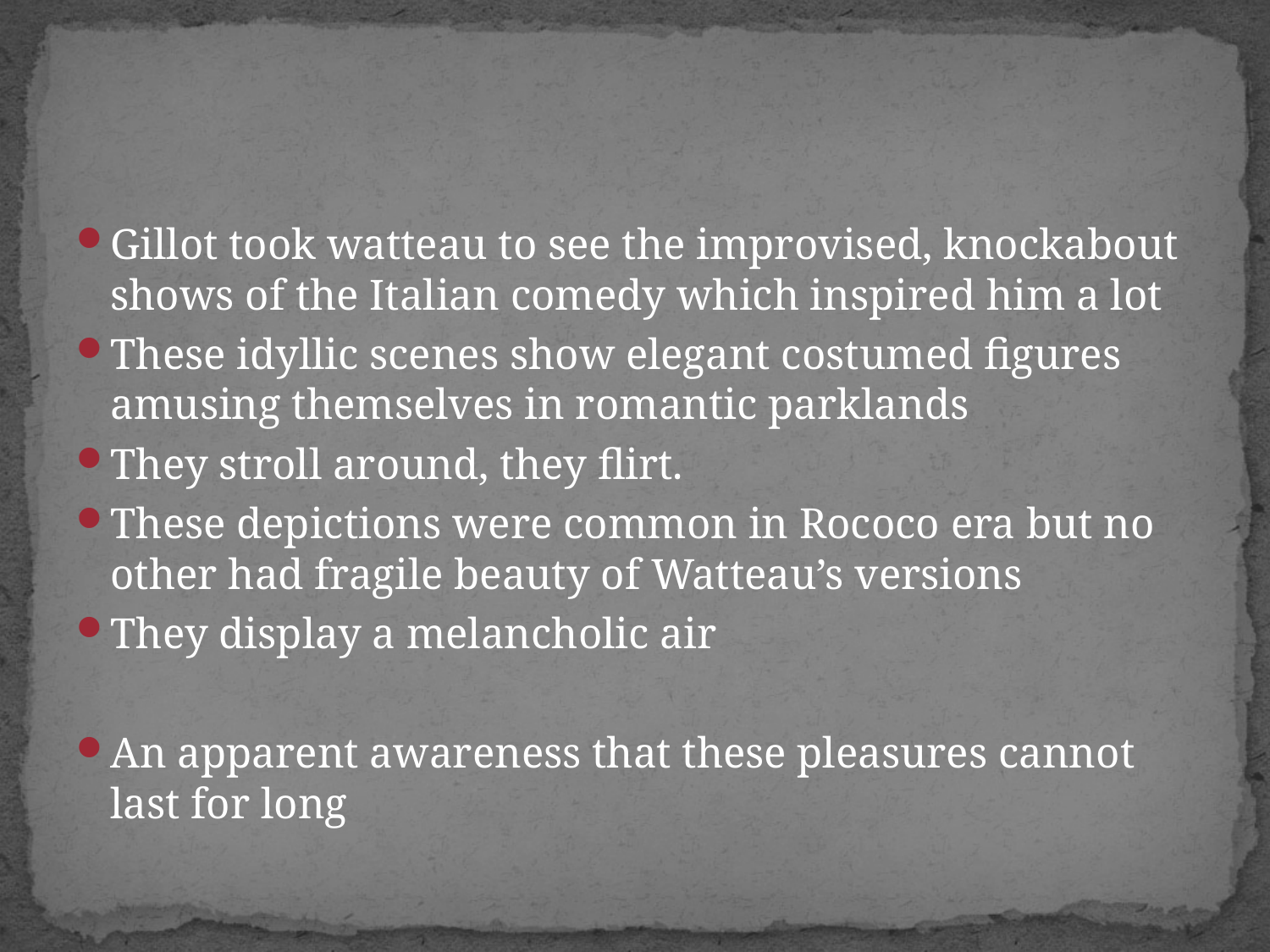

#
Gillot took watteau to see the improvised, knockabout shows of the Italian comedy which inspired him a lot
These idyllic scenes show elegant costumed figures amusing themselves in romantic parklands
They stroll around, they flirt.
These depictions were common in Rococo era but no other had fragile beauty of Watteau’s versions
They display a melancholic air

An apparent awareness that these pleasures cannot last for long